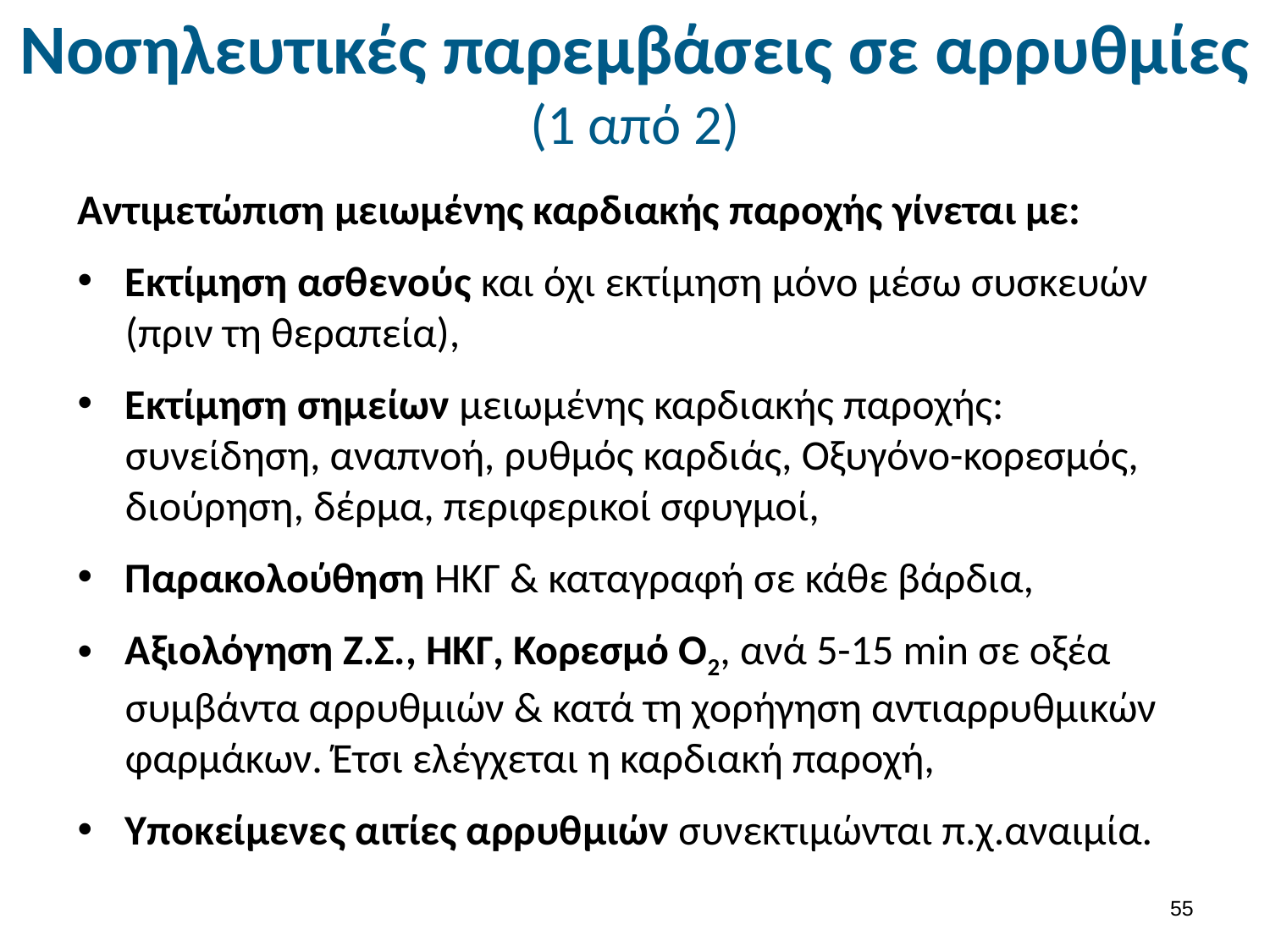

# Νοσηλευτικές παρεμβάσεις σε αρρυθμίες (1 από 2)
Αντιμετώπιση μειωμένης καρδιακής παροχής γίνεται με:
Εκτίμηση ασθενούς και όχι εκτίμηση μόνο μέσω συσκευών (πριν τη θεραπεία),
Εκτίμηση σημείων μειωμένης καρδιακής παροχής: συνείδηση, αναπνοή, ρυθμός καρδιάς, Οξυγόνο-κορεσμός, διούρηση, δέρμα, περιφερικοί σφυγμοί,
Παρακολούθηση ΗΚΓ & καταγραφή σε κάθε βάρδια,
Αξιολόγηση Ζ.Σ., ΗΚΓ, Κορεσμό Ο2, ανά 5-15 min σε οξέα συμβάντα αρρυθμιών & κατά τη χορήγηση αντιαρρυθμικών φαρμάκων. Έτσι ελέγχεται η καρδιακή παροχή,
Υποκείμενες αιτίες αρρυθμιών συνεκτιμώνται π.χ.αναιμία.
55